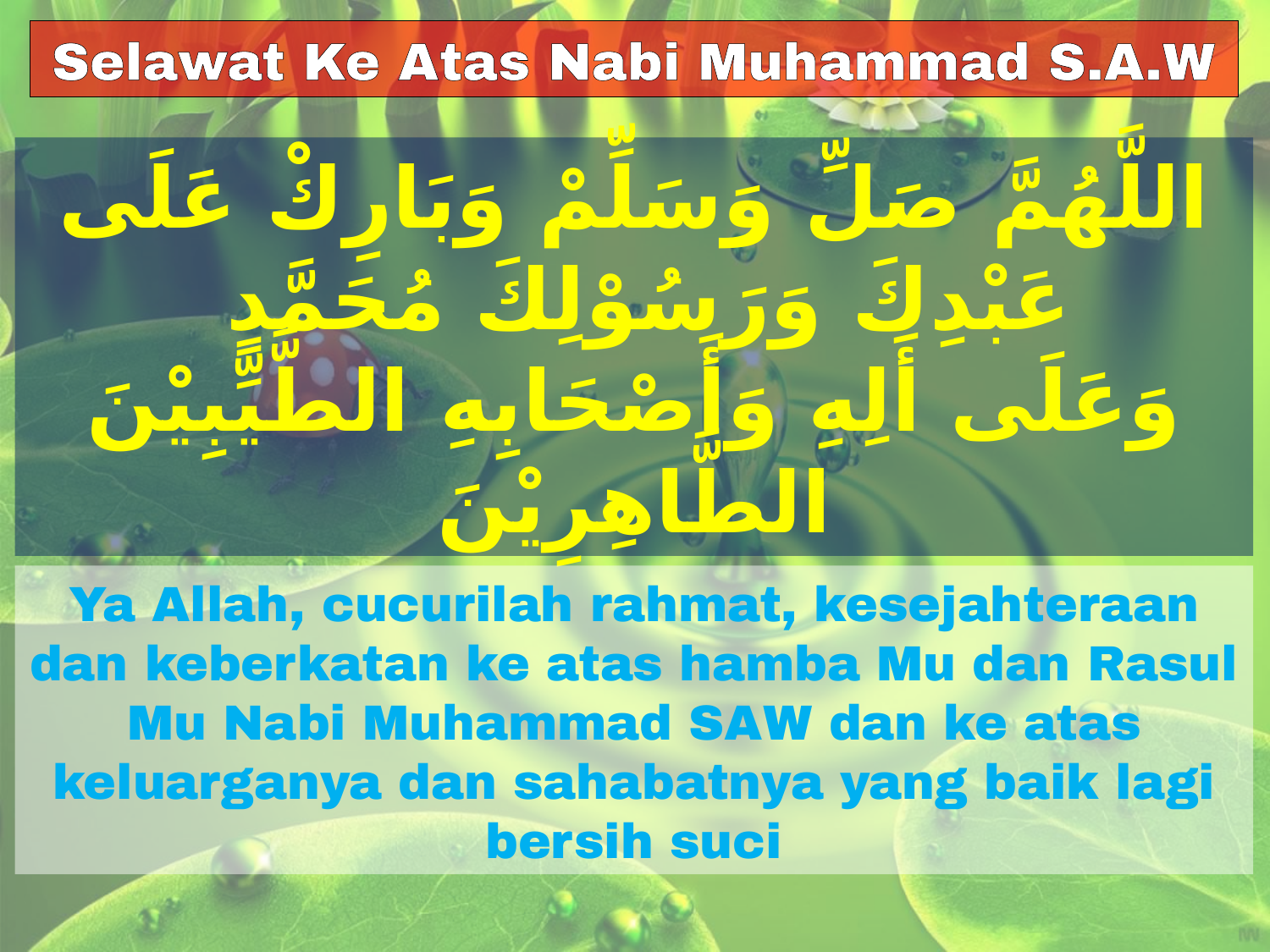

Selawat Ke Atas Nabi Muhammad S.A.W
اللَّهُمَّ صَلِّ وَسَلِّمْ وَبَارِكْ عَلَى عَبْدِكَ وَرَسُوْلِكَ مُحَمَّدٍ
وَعَلَى أَلِهِ وَأَصْحَابِهِ الطَّيِّبِيْنَ الطَّاهِرِيْنَ
Ya Allah, cucurilah rahmat, kesejahteraan dan keberkatan ke atas hamba Mu dan Rasul Mu Nabi Muhammad SAW dan ke atas keluarganya dan sahabatnya yang baik lagi bersih suci